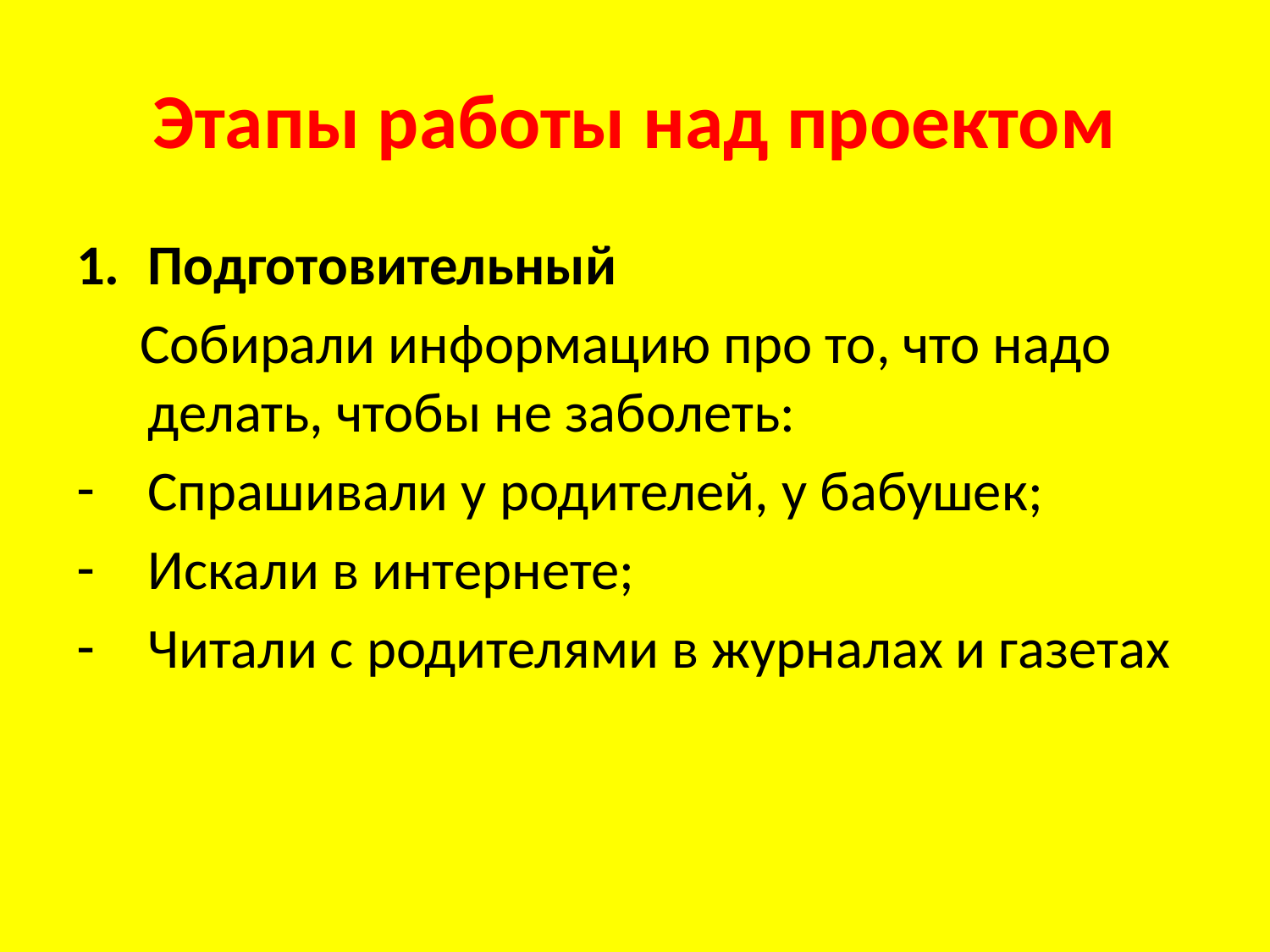

# Этапы работы над проектом
Подготовительный
     Собирали информацию про то, что надо делать, чтобы не заболеть:
Спрашивали у родителей, у бабушек;
Искали в интернете;
Читали с родителями в журналах и газетах